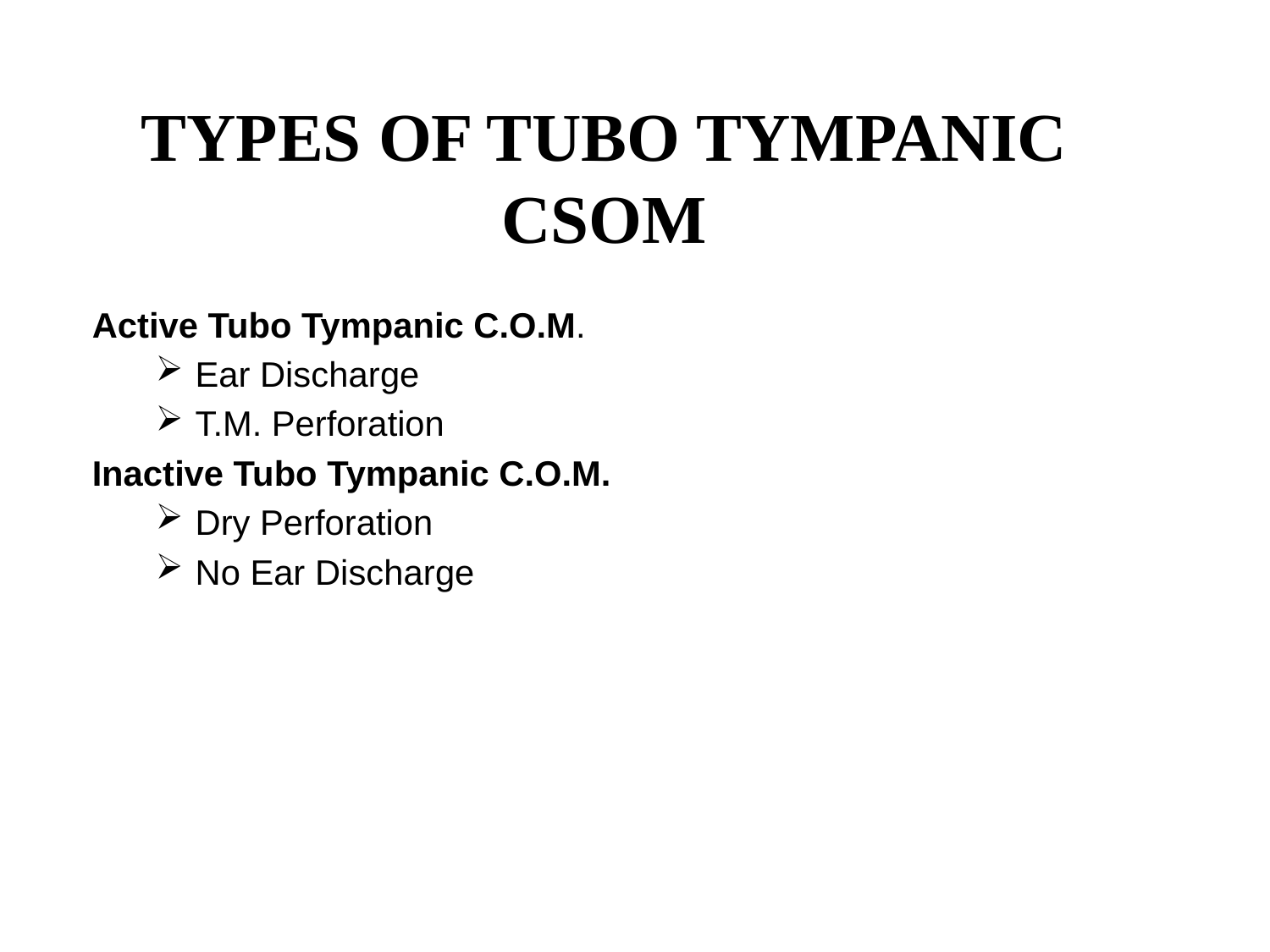

# TYPES OF TUBO TYMPANIC CSOM
Active Tubo Tympanic C.O.M.
Ear Discharge
T.M. Perforation
Inactive Tubo Tympanic C.O.M.
Dry Perforation
No Ear Discharge